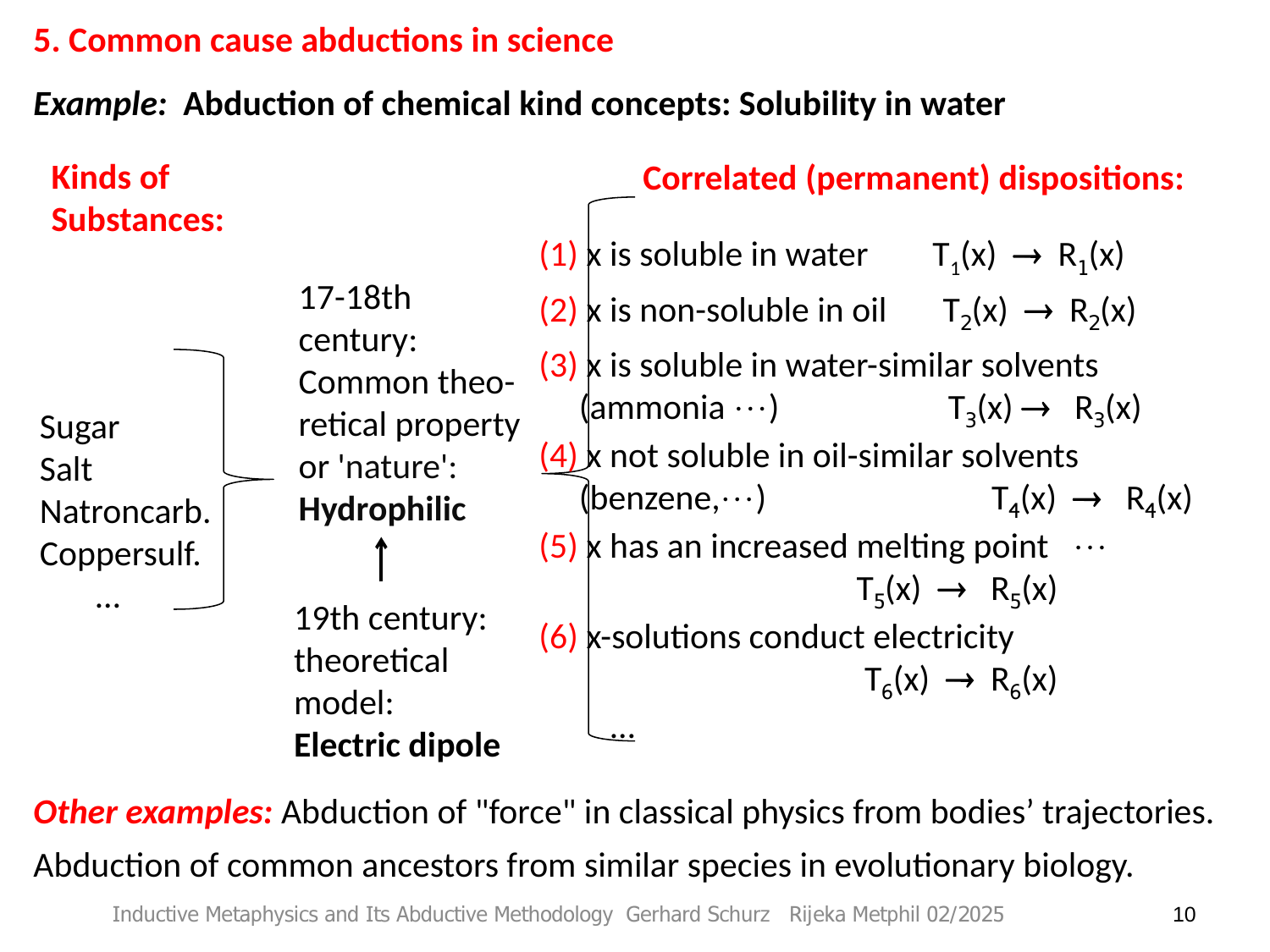

5. Common cause abductions in science
Example:  Abduction of chemical kind concepts: Solubility in water

Other examples: Abduction of "force" in classical physics from bodies’ trajectories.
Abduction of common ancestors from similar species in evolutionary biology.

Kinds of
Substances:
Correlated (permanent) dispositions:

(1) x is soluble in water        T1(x)  →  R1(x)
(2) x is non-soluble in oil       T2(x)  →  R2(x)
(3) x is soluble in water-similar solvents
     (ammonia …)                     T3(x) →   R3(x)
(4) x not soluble in oil-similar solvents
     (benzene,…)  		   T4(x)  →   R4(x)
(5) x has an increased melting point   …
     			  T5(x)  →   R5(x)
(6) x-solutions conduct electricity
     			   T6(x)  →  R6(x)
 	   …
17-18th century:
Common theo-
retical property
or 'nature':
Hydrophilic

Sugar
Salt
Natroncarb.
Coppersulf.
       …

19th century:
theoretical model:
Electric dipole
Inductive Metaphysics and Its Abductive Methodology  Gerhard Schurz   Rijeka Metphil 02/2025
10